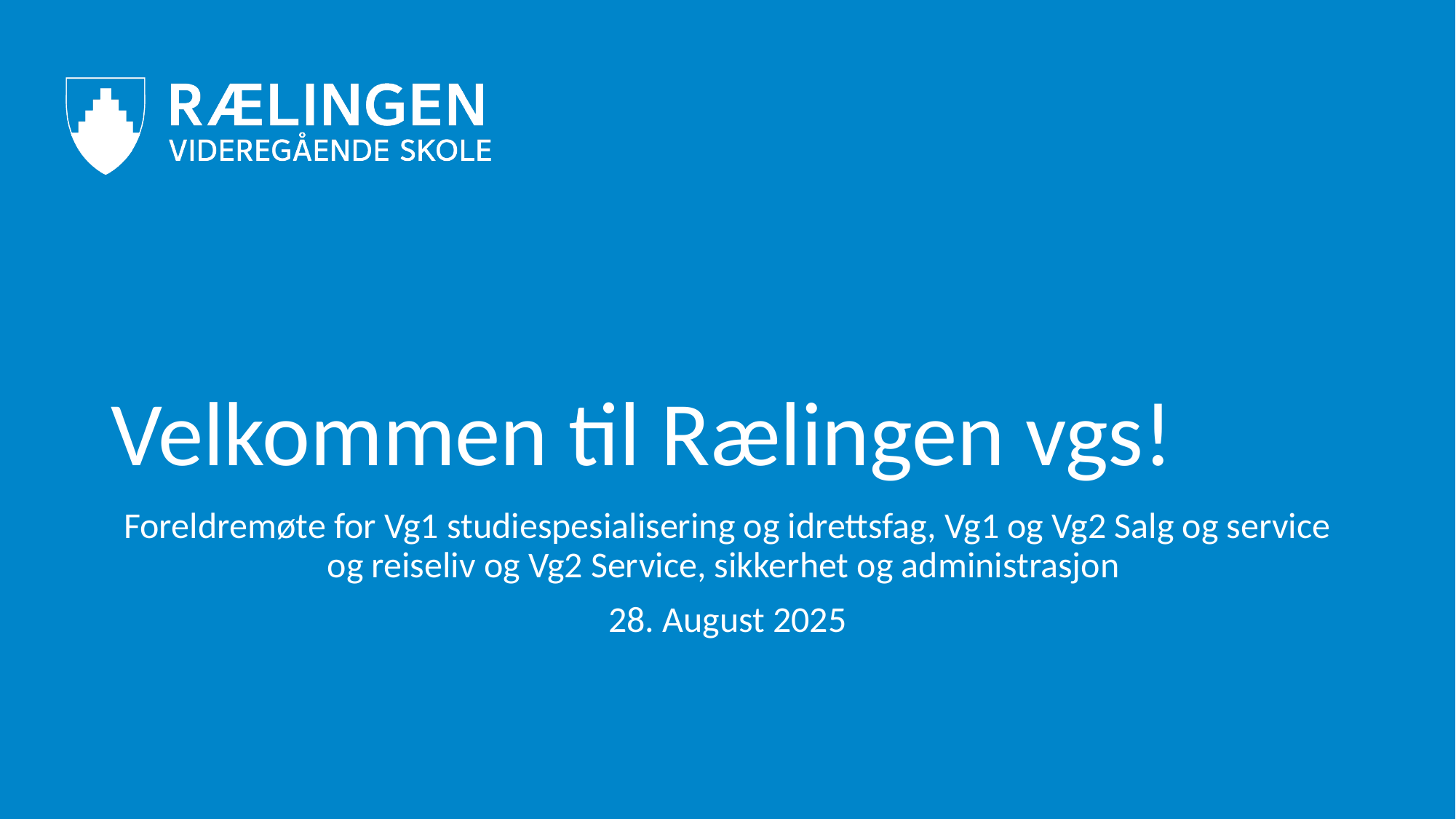

# Velkommen til Rælingen vgs!
Foreldremøte for Vg1 studiespesialisering og idrettsfag, Vg1 og Vg2 Salg og service og reiseliv og Vg2 Service, sikkerhet og administrasjon
28. August 2025